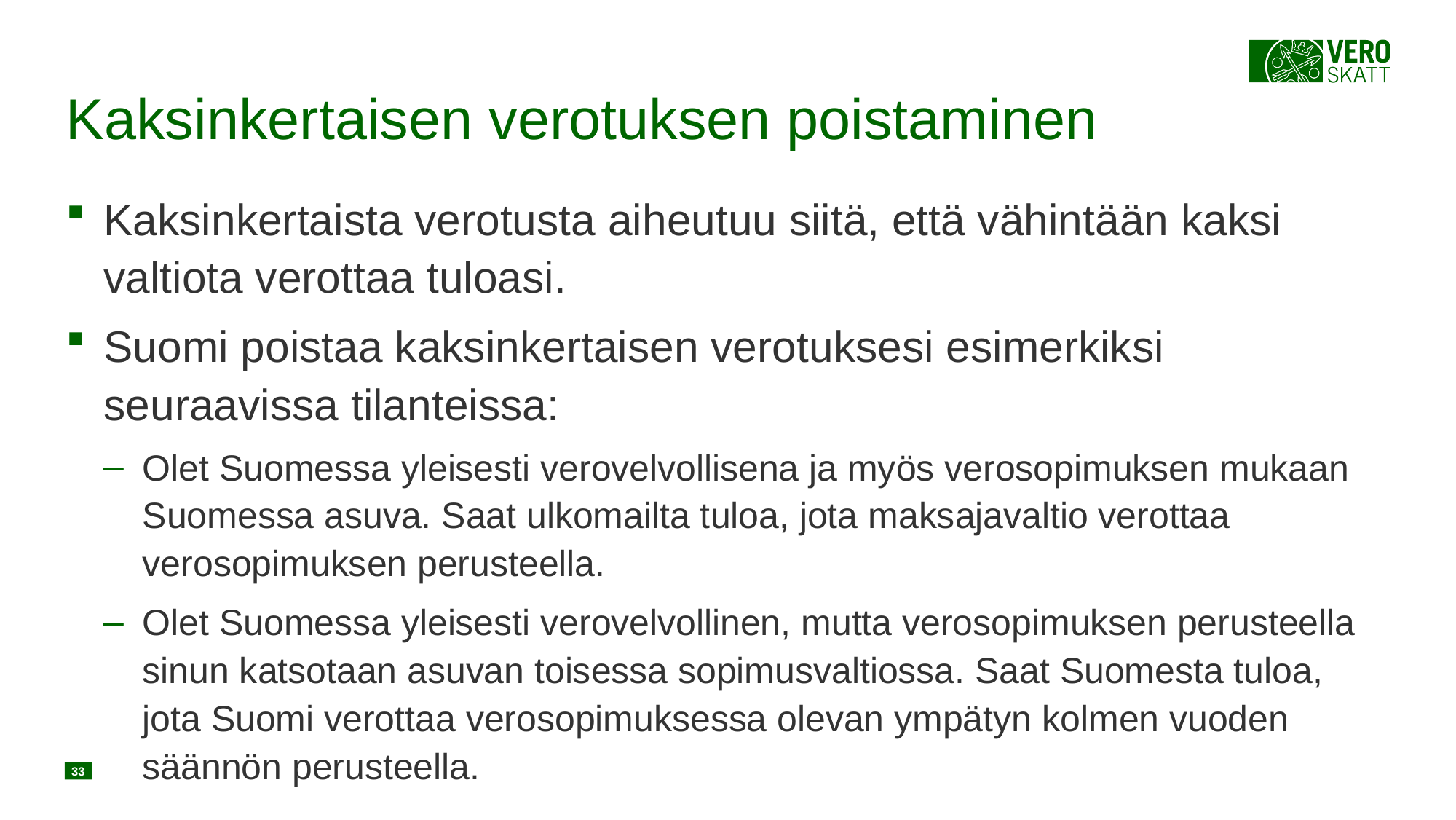

# Kaksinkertaisen verotuksen poistaminen
Kaksinkertaista verotusta aiheutuu siitä, että vähintään kaksi valtiota verottaa tuloasi.
Suomi poistaa kaksinkertaisen verotuksesi esimerkiksi seuraavissa tilanteissa:
Olet Suomessa yleisesti verovelvollisena ja myös verosopimuksen mukaan Suomessa asuva. Saat ulkomailta tuloa, jota maksajavaltio verottaa verosopimuksen perusteella.
Olet Suomessa yleisesti verovelvollinen, mutta verosopimuksen perusteella sinun katsotaan asuvan toisessa sopimusvaltiossa. Saat Suomesta tuloa, jota Suomi verottaa verosopimuksessa olevan ympätyn kolmen vuoden säännön perusteella.
33